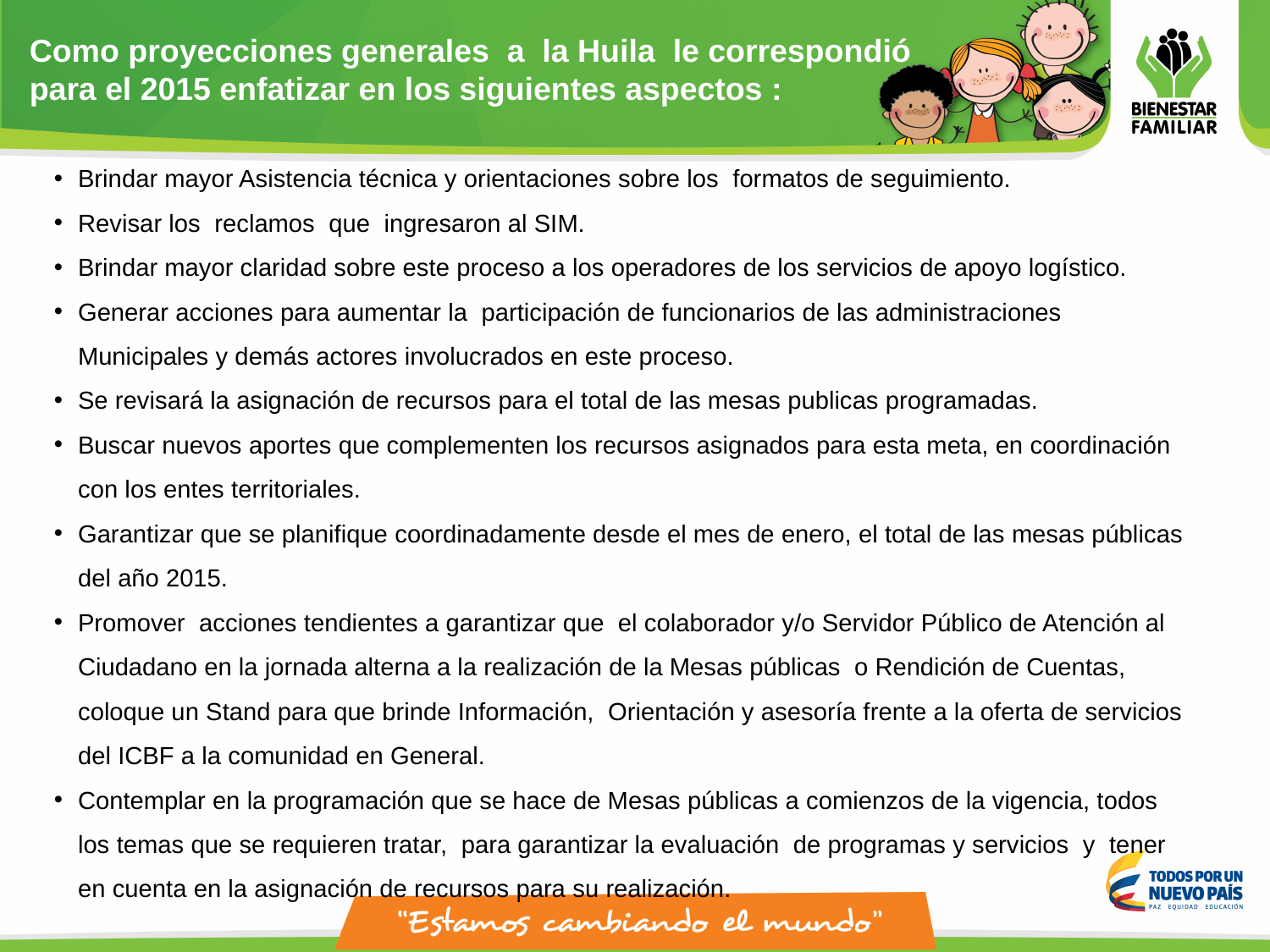

Como proyecciones generales  a  la Huila  le correspondió  para el 2015 enfatizar en los siguientes aspectos :
Brindar mayor Asistencia técnica y orientaciones sobre los  formatos de seguimiento.
Revisar los  reclamos  que  ingresaron al SIM.
Brindar mayor claridad sobre este proceso a los operadores de los servicios de apoyo logístico.
Generar acciones para aumentar la  participación de funcionarios de las administraciones Municipales y demás actores involucrados en este proceso.
Se revisará la asignación de recursos para el total de las mesas publicas programadas.
Buscar nuevos aportes que complementen los recursos asignados para esta meta, en coordinación con los entes territoriales.
Garantizar que se planifique coordinadamente desde el mes de enero, el total de las mesas públicas del año 2015.
Promover  acciones tendientes a garantizar que  el colaborador y/o Servidor Público de Atención al Ciudadano en la jornada alterna a la realización de la Mesas públicas  o Rendición de Cuentas, coloque un Stand para que brinde Información,  Orientación y asesoría frente a la oferta de servicios  del ICBF a la comunidad en General.
Contemplar en la programación que se hace de Mesas públicas a comienzos de la vigencia, todos los temas que se requieren tratar,  para garantizar la evaluación  de programas y servicios  y  tener en cuenta en la asignación de recursos para su realización.